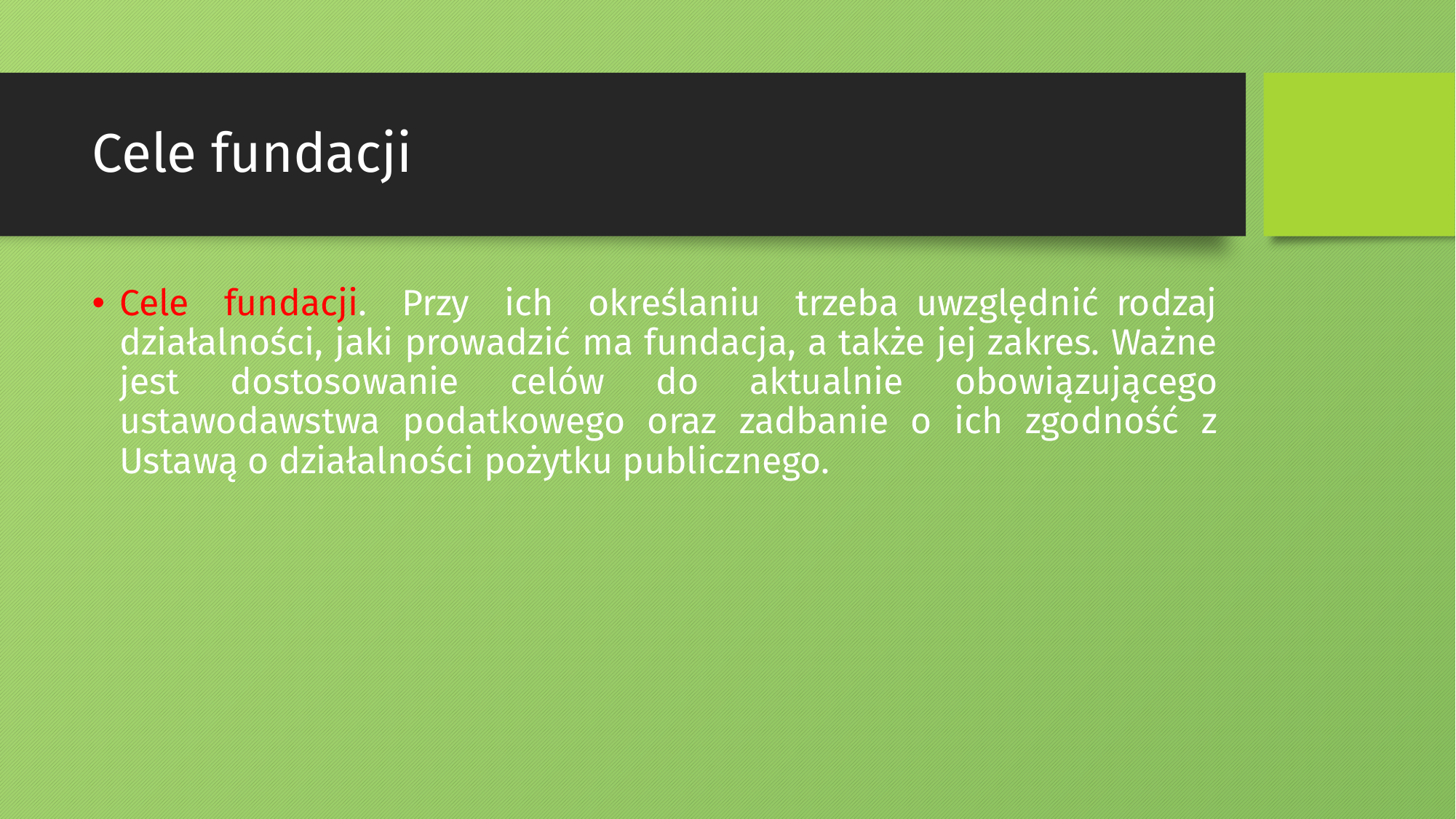

# Cele fundacji
Cele  fundacji.  Przy  ich  określaniu  trzeba uwzględnić rodzaj działalności, jaki prowadzić ma fundacja, a także jej zakres. Ważne jest dostosowanie celów do aktualnie obowiązującego ustawodawstwa podatkowego oraz zadbanie o ich zgodność z Ustawą o działalności pożytku publicznego.